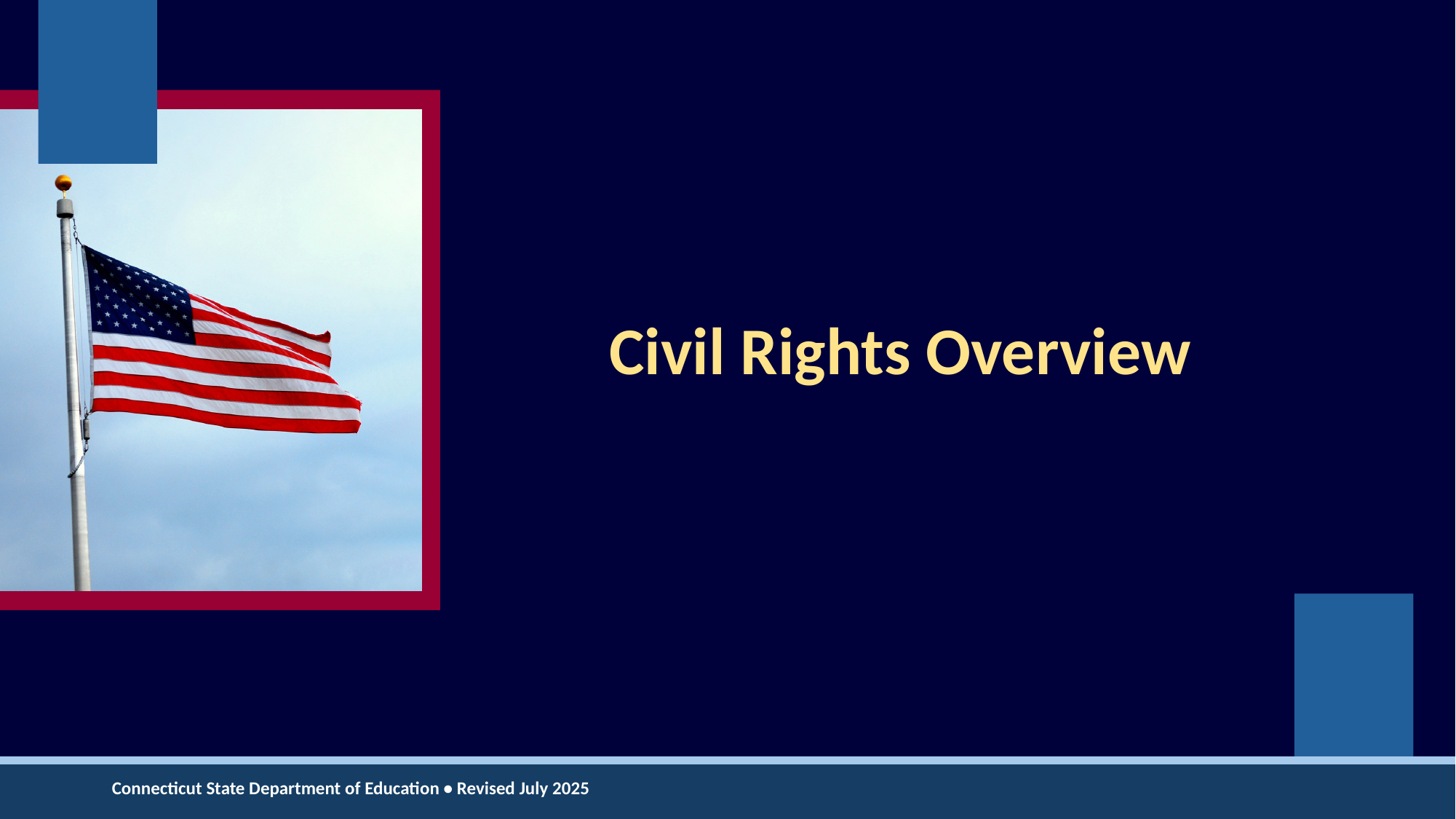

# Civil Rights Overview
Connecticut State Department of Education • Revised July 2025